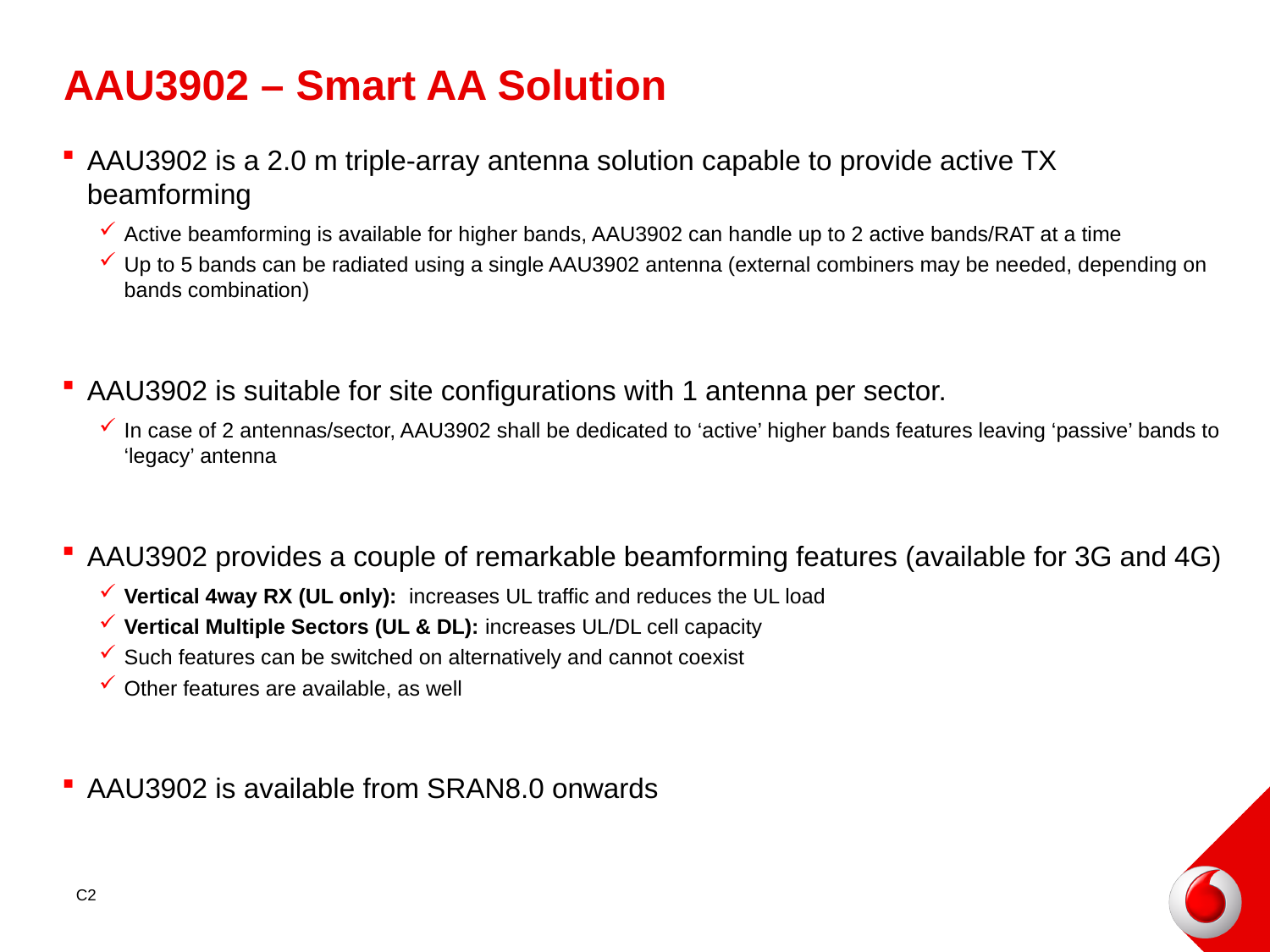

# AAU3902 – Smart AA Solution
AAU3902 is a 2.0 m triple-array antenna solution capable to provide active TX beamforming
Active beamforming is available for higher bands, AAU3902 can handle up to 2 active bands/RAT at a time
Up to 5 bands can be radiated using a single AAU3902 antenna (external combiners may be needed, depending on bands combination)

AAU3902 is suitable for site configurations with 1 antenna per sector.
In case of 2 antennas/sector, AAU3902 shall be dedicated to ‘active’ higher bands features leaving ‘passive’ bands to ‘legacy’ antenna

AAU3902 provides a couple of remarkable beamforming features (available for 3G and 4G)
Vertical 4way RX (UL only):  increases UL traffic and reduces the UL load
Vertical Multiple Sectors (UL & DL): increases UL/DL cell capacity
Such features can be switched on alternatively and cannot coexist
Other features are available, as well

AAU3902 is available from SRAN8.0 onwards
C2